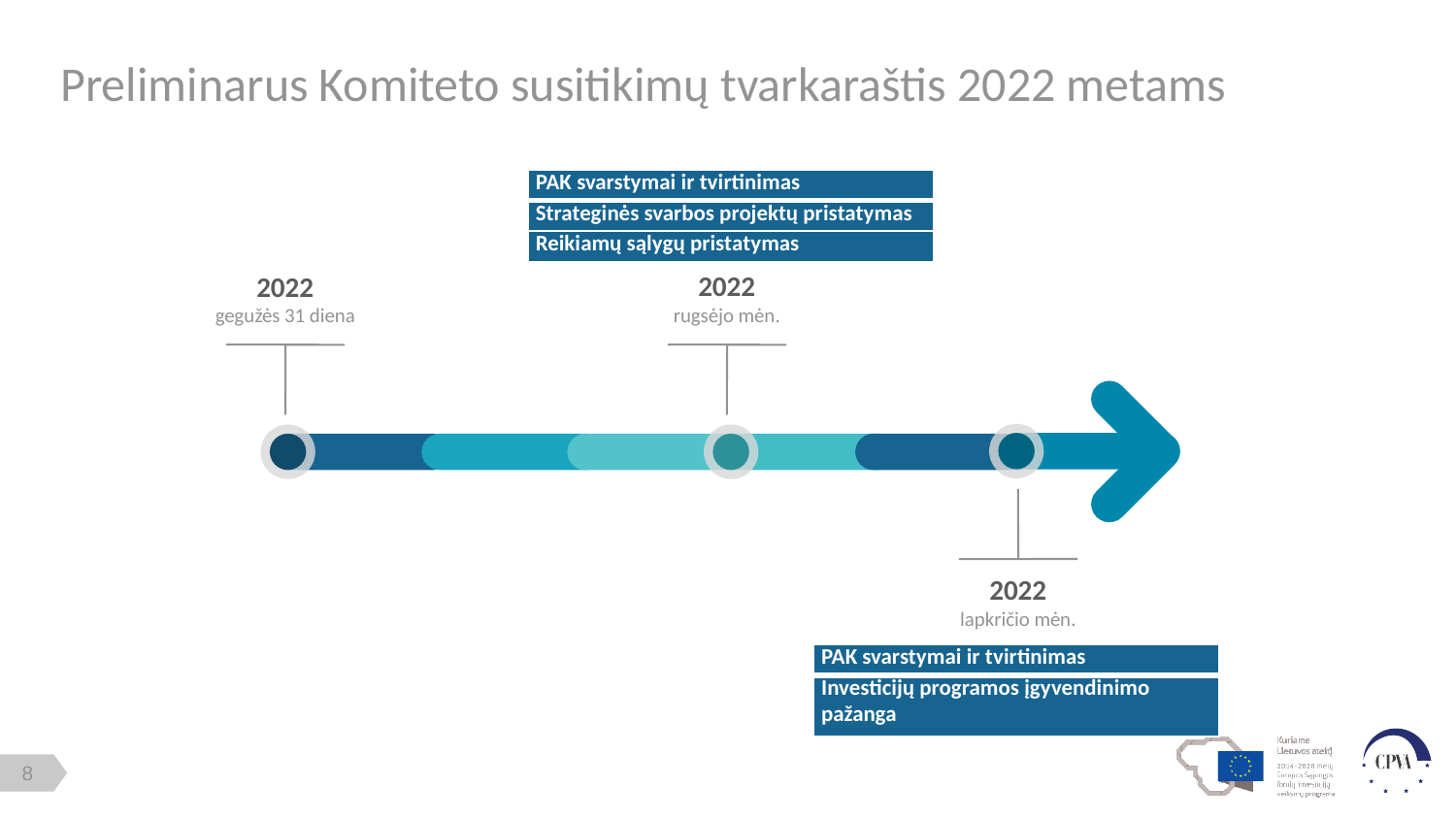

# Preliminarus Komiteto susitikimų tvarkaraštis 2022 metams
| PAK svarstymai ir tvirtinimas |
| --- |
| Strateginės svarbos projektų pristatymas |
| Reikiamų sąlygų pristatymas |
2022
gegužės 31 diena
2022
rugsėjo mėn.

2022
lapkričio mėn.

| PAK svarstymai ir tvirtinimas |
| --- |
| Investicijų programos įgyvendinimo pažanga |